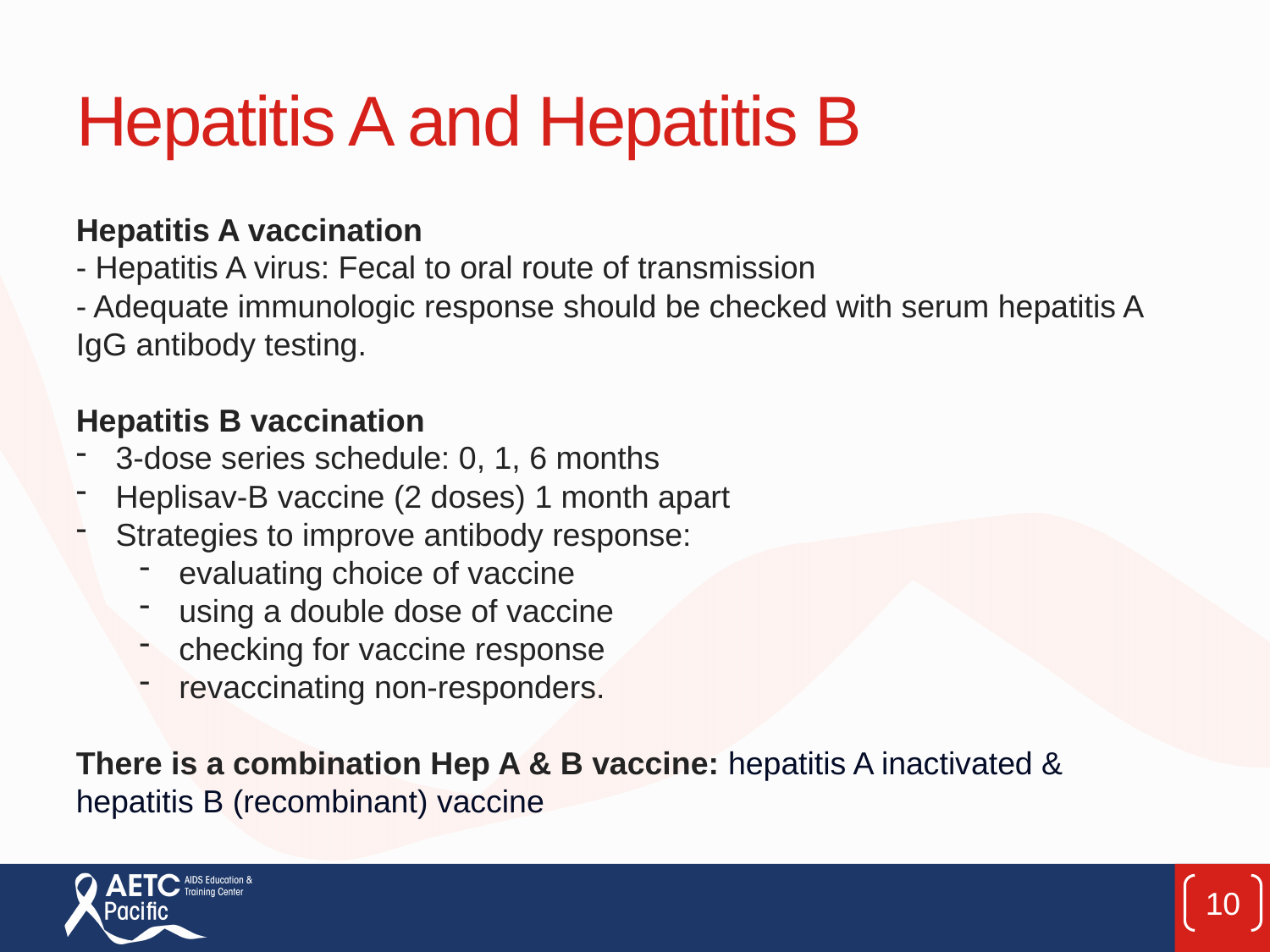

# Hepatitis A and Hepatitis B
Hepatitis A vaccination
- Hepatitis A virus: Fecal to oral route of transmission
- Adequate immunologic response should be checked with serum hepatitis A IgG antibody testing.

Hepatitis B vaccination
3-dose series schedule: 0, 1, 6 months
Heplisav-B vaccine (2 doses) 1 month apart
Strategies to improve antibody response:
evaluating choice of vaccine
using a double dose of vaccine
checking for vaccine response
revaccinating non-responders.

There is a combination Hep A & B vaccine: hepatitis A inactivated & hepatitis B (recombinant) vaccine
10